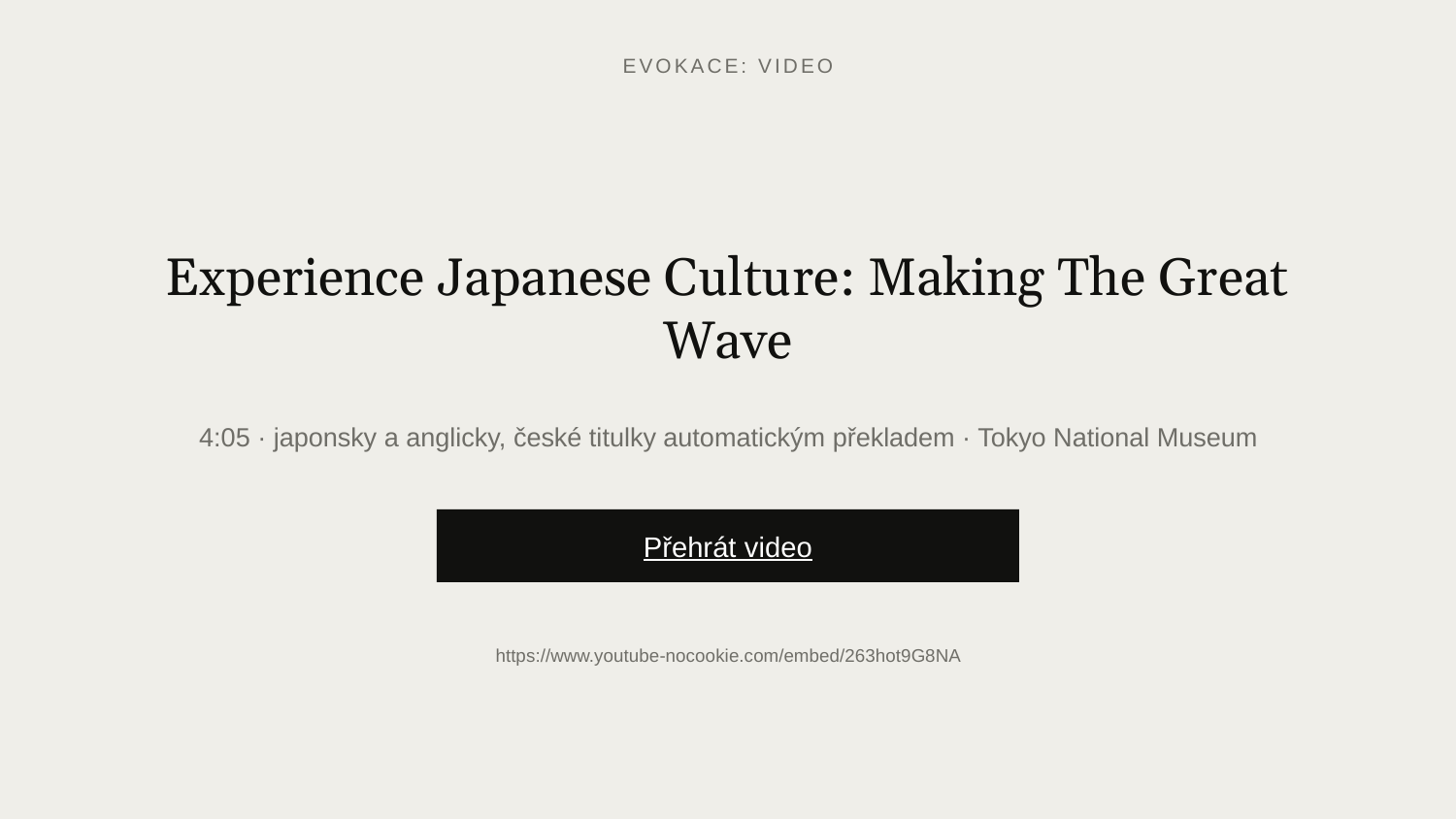

EVOKACE: VIDEO
Experience Japanese Culture: Making The Great Wave
4:05 · japonsky a anglicky, české titulky automatickým překladem · Tokyo National Museum
Přehrát video
https://www.youtube-nocookie.com/embed/263hot9G8NA